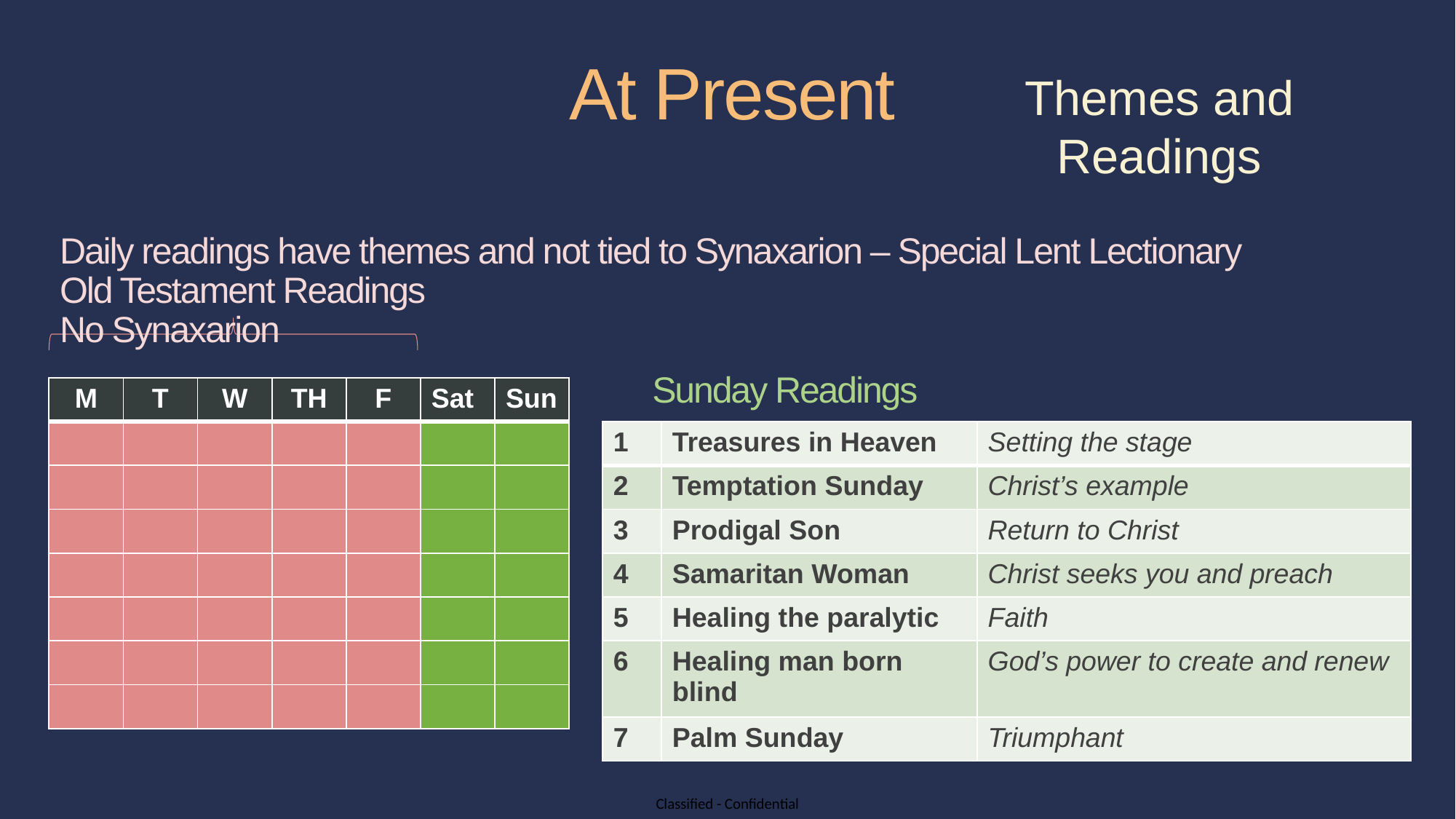

At Present
Themes and Readings

Daily readings have themes and not tied to Synaxarion – Special Lent Lectionary
Old Testament Readings
No Synaxarion
Sunday Readings
| M | T | W | TH | F | Sat | Sun |
| --- | --- | --- | --- | --- | --- | --- |
|  |  |  |  |  |  |  |
|  |  |  |  |  |  |  |
|  |  |  |  |  |  |  |
|  |  |  |  |  |  |  |
|  |  |  |  |  |  |  |
|  |  |  |  |  |  |  |
|  |  |  |  |  |  |  |
| 1 | Treasures in Heaven | Setting the stage |
| --- | --- | --- |
| 2 | Temptation Sunday | Christ’s example |
| 3 | Prodigal Son | Return to Christ |
| 4 | Samaritan Woman | Christ seeks you and preach |
| 5 | Healing the paralytic | Faith |
| 6 | Healing man born blind | God’s power to create and renew |
| 7 | Palm Sunday | Triumphant |